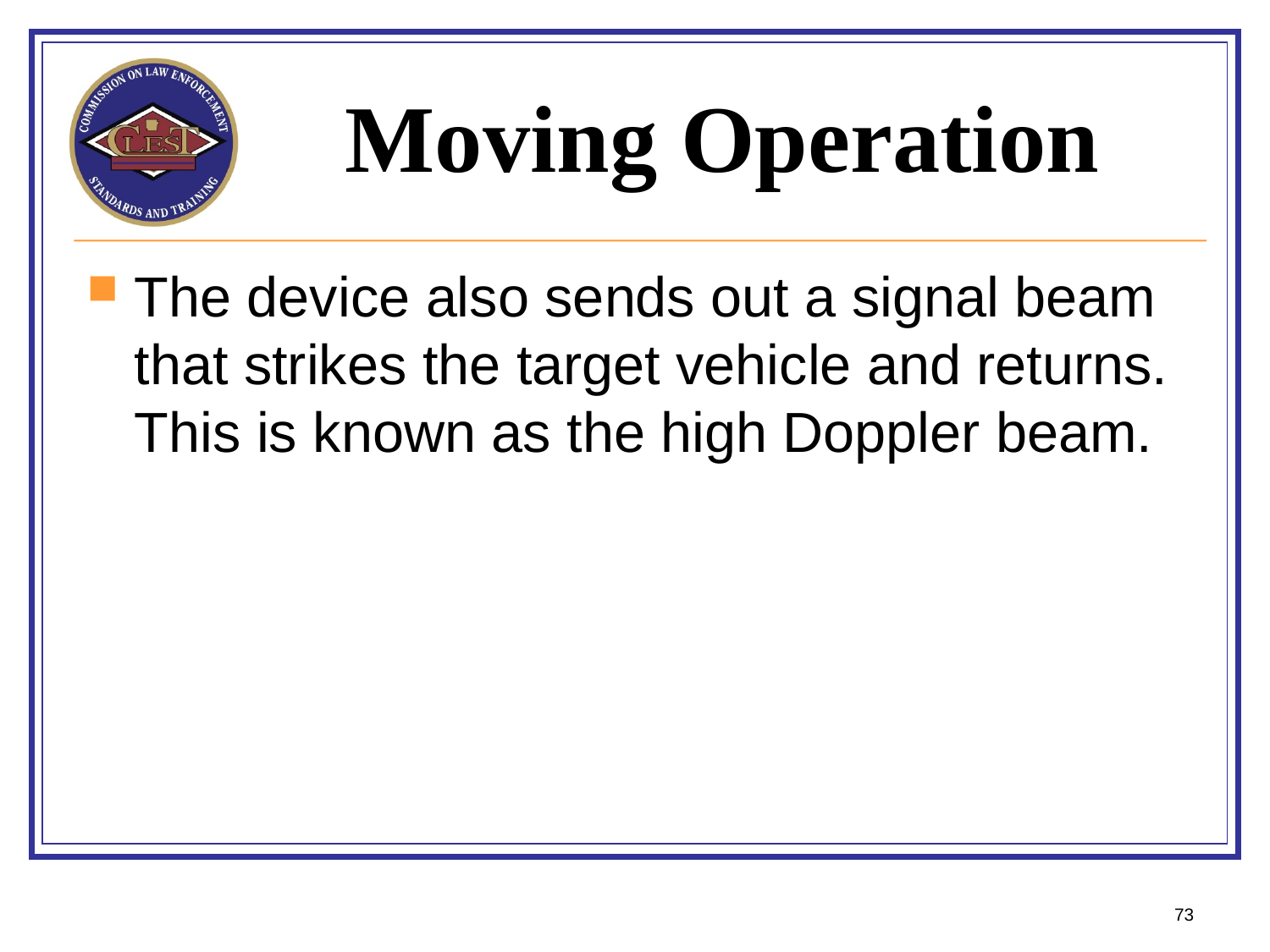

# Moving Operation
The device also sends out a signal beam that strikes the target vehicle and returns. This is known as the high Doppler beam.
73